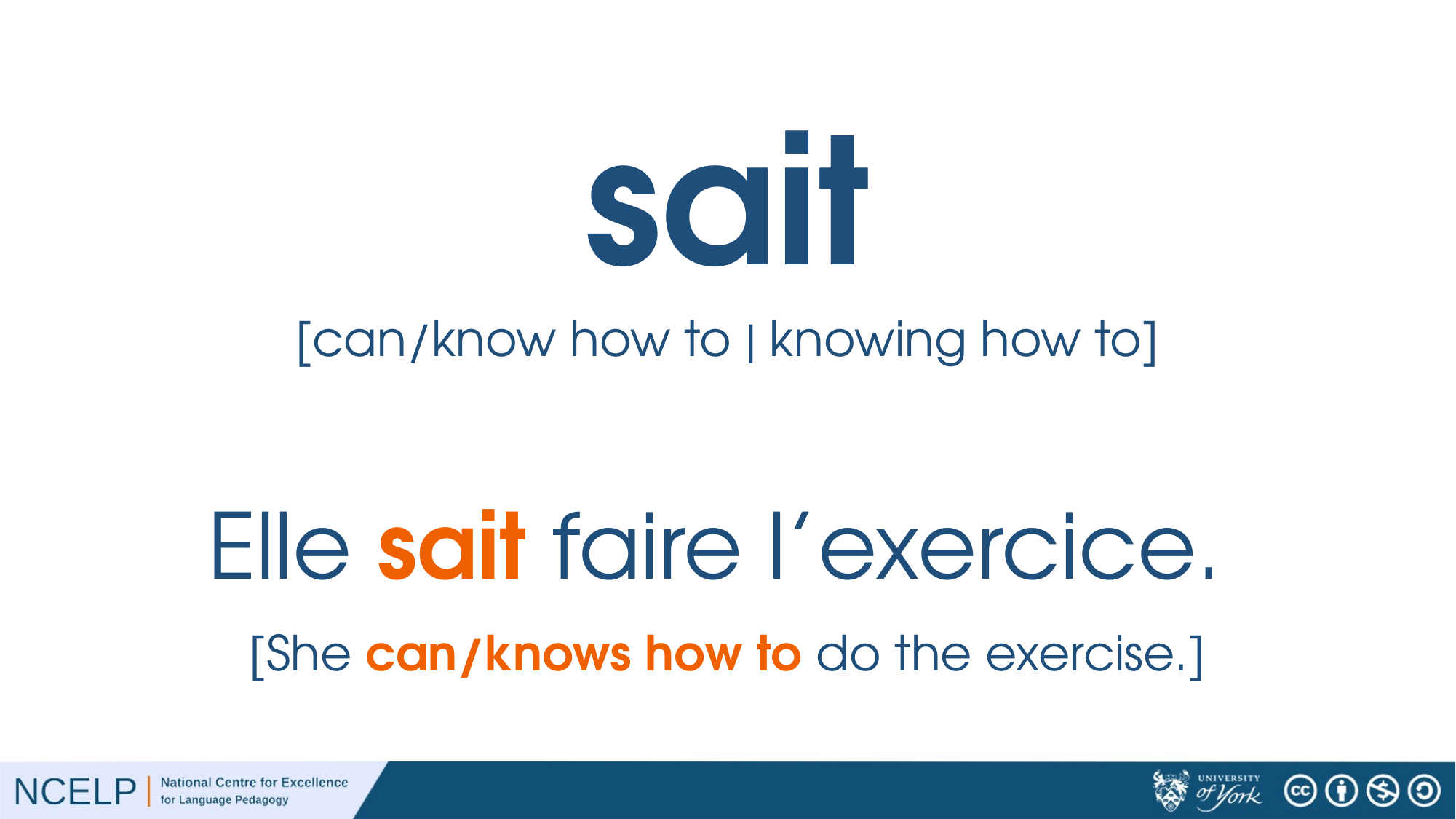

# sait
[can/know how to | knowing how to]
Elle sait faire l’exercice.
[She can/knows how to do the exercise.]